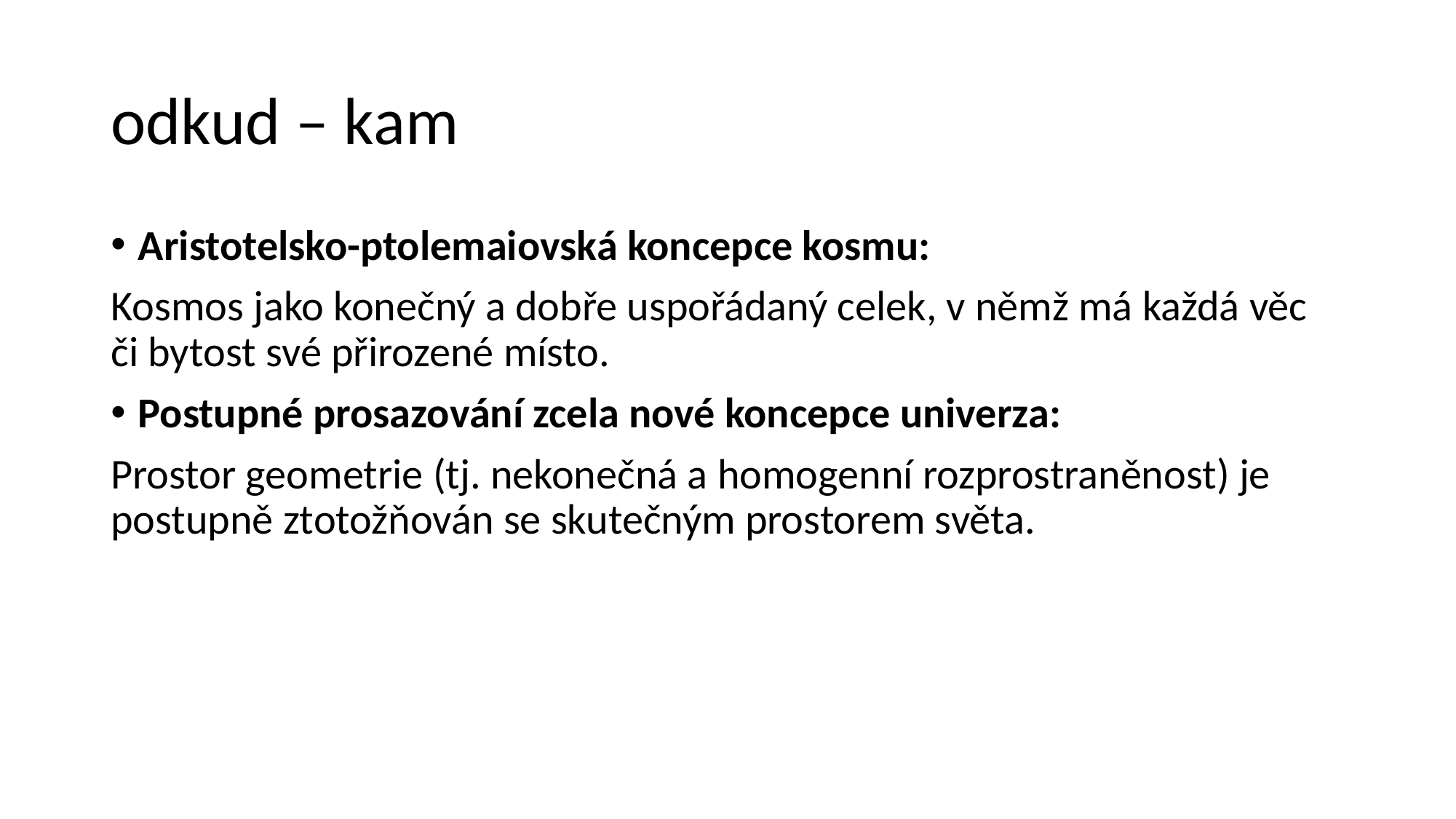

# odkud – kam
Aristotelsko-ptolemaiovská koncepce kosmu:
Kosmos jako konečný a dobře uspořádaný celek, v němž má každá věc či bytost své přirozené místo.
Postupné prosazování zcela nové koncepce univerza:
Prostor geometrie (tj. nekonečná a homogenní rozprostraněnost) je postupně ztotožňován se skutečným prostorem světa.